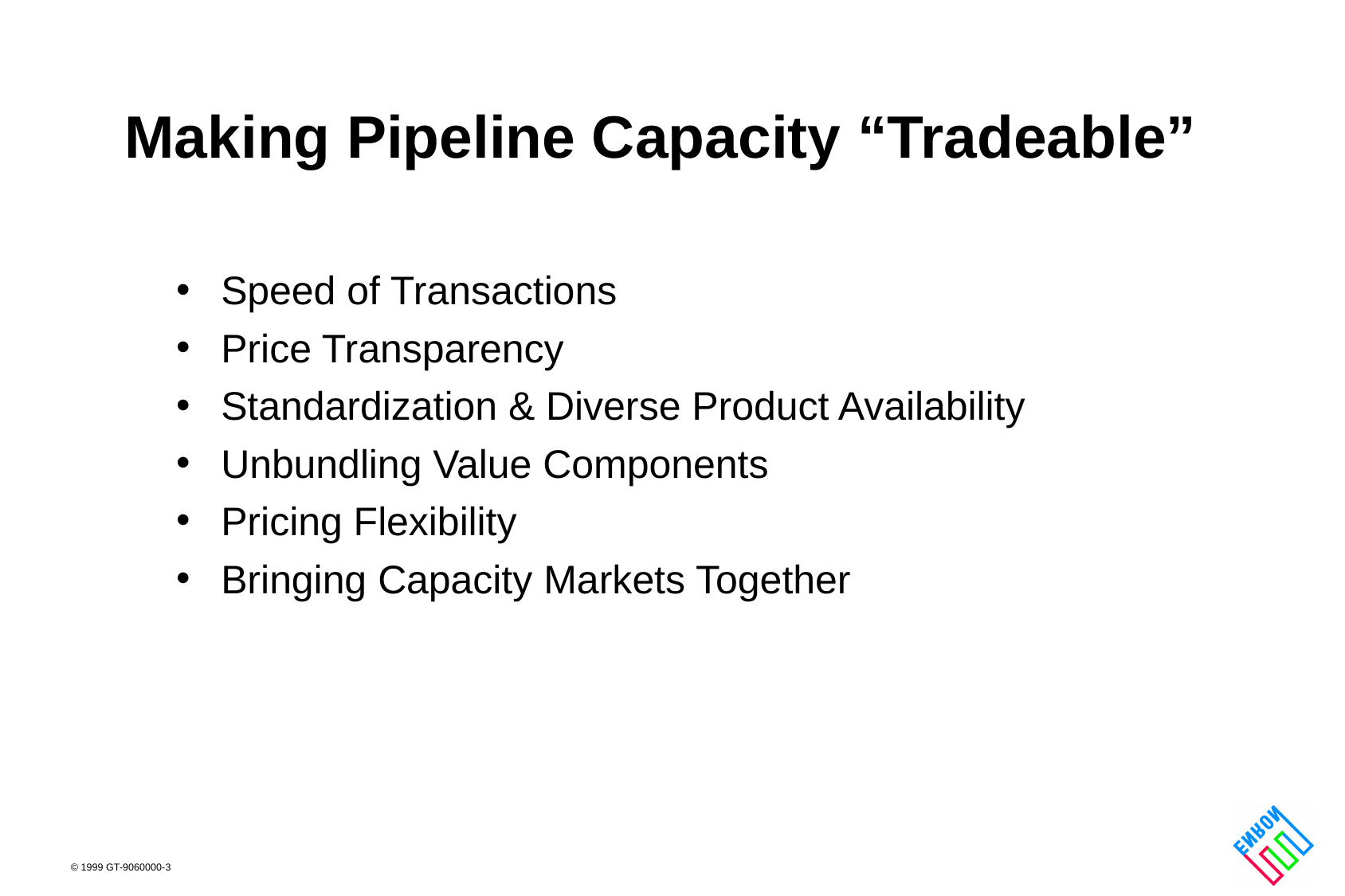

# Making Pipeline Capacity “Tradeable”
Speed of Transactions
Price Transparency
Standardization & Diverse Product Availability
Unbundling Value Components
Pricing Flexibility
Bringing Capacity Markets Together